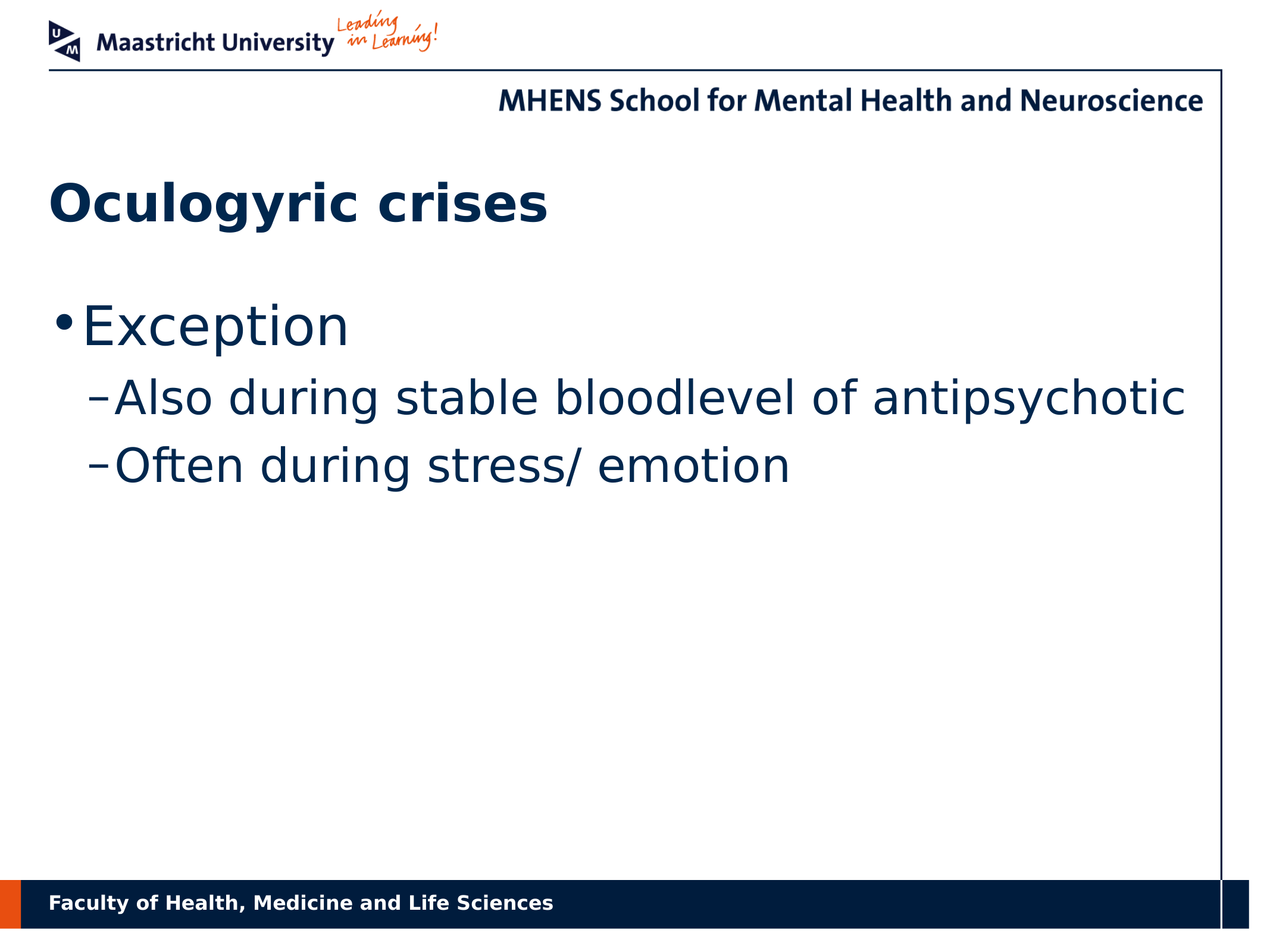

# Oculogyric crises
Exception
Also during stable bloodlevel of antipsychotic
Often during stress/ emotion